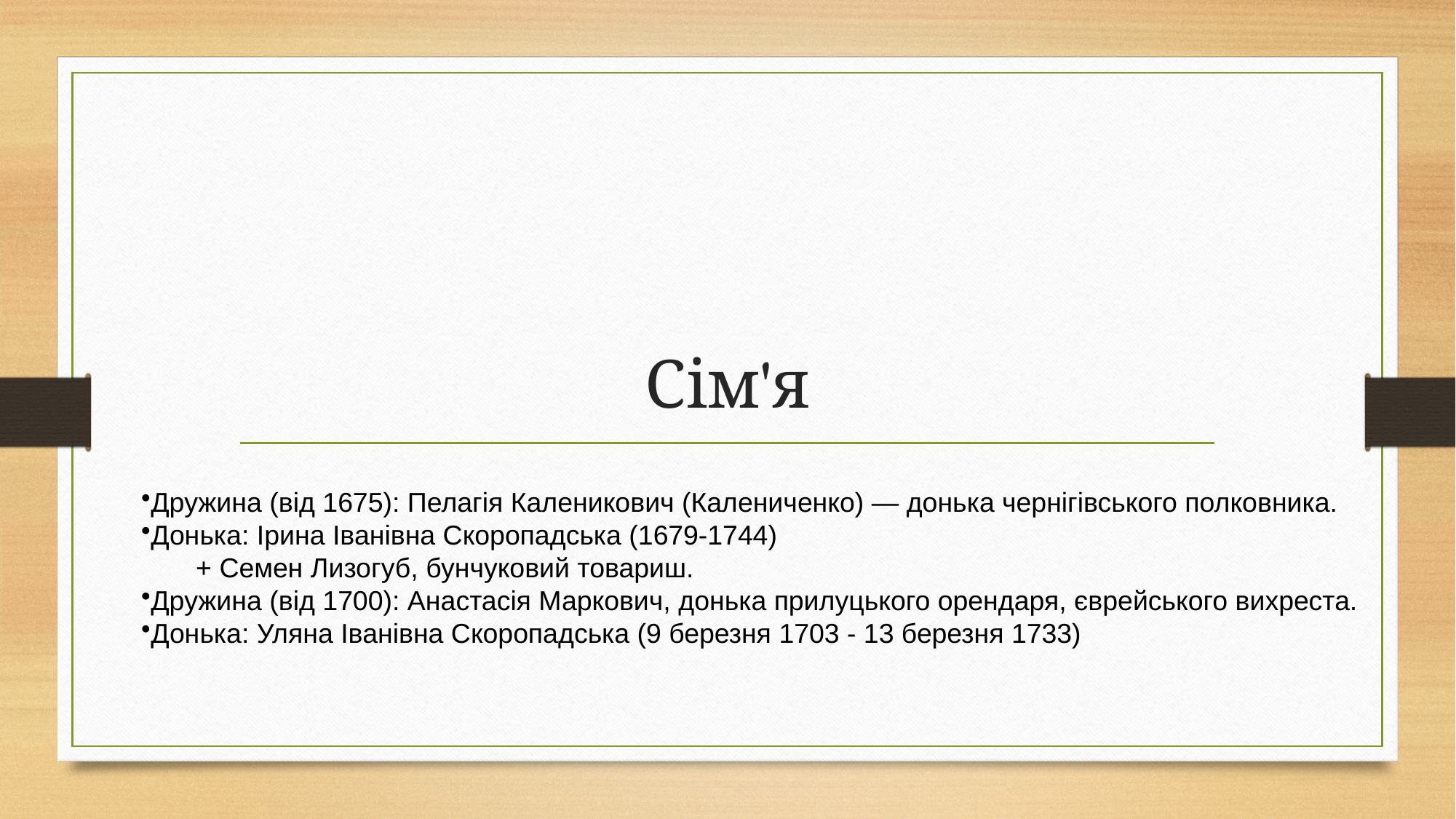

# Сім'я

Дружина (від 1675): Пелагія Каленикович (Калениченко) — донька чернігівського полковника.
Донька: Ірина Іванівна Скоропадська (1679-1744)
+ Семен Лизогуб, бунчуковий товариш.
Дружина (від 1700): Анастасія Маркович, донька прилуцького орендаря, єврейського вихреста.
Донька: Уляна Іванівна Скоропадська (9 березня 1703 - 13 березня 1733)